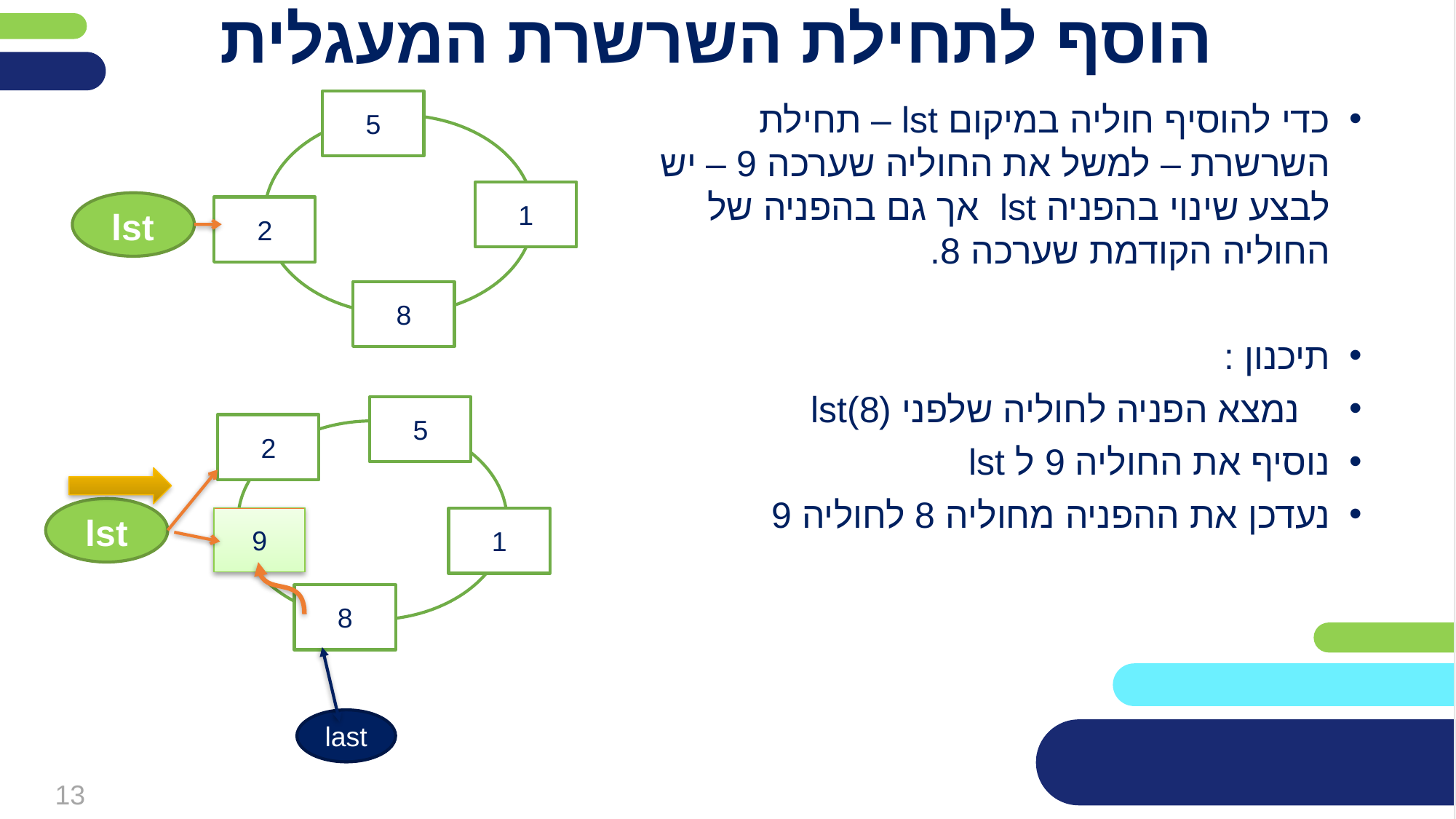

# הוסף לתחילת השרשרת המעגלית
5

1
lst
2
8
כדי להוסיף חוליה במיקום lst – תחילת השרשרת – למשל את החוליה שערכה 9 – יש לבצע שינוי בהפניה lst  אך גם בהפניה של החוליה הקודמת שערכה 8.

תיכנון :
   נמצא הפניה לחוליה שלפני lst(8)
נוסיף את החוליה 9 ל lst
נעדכן את ההפניה מחוליה 8 לחוליה 9

5
2

lst
1
8

9
last